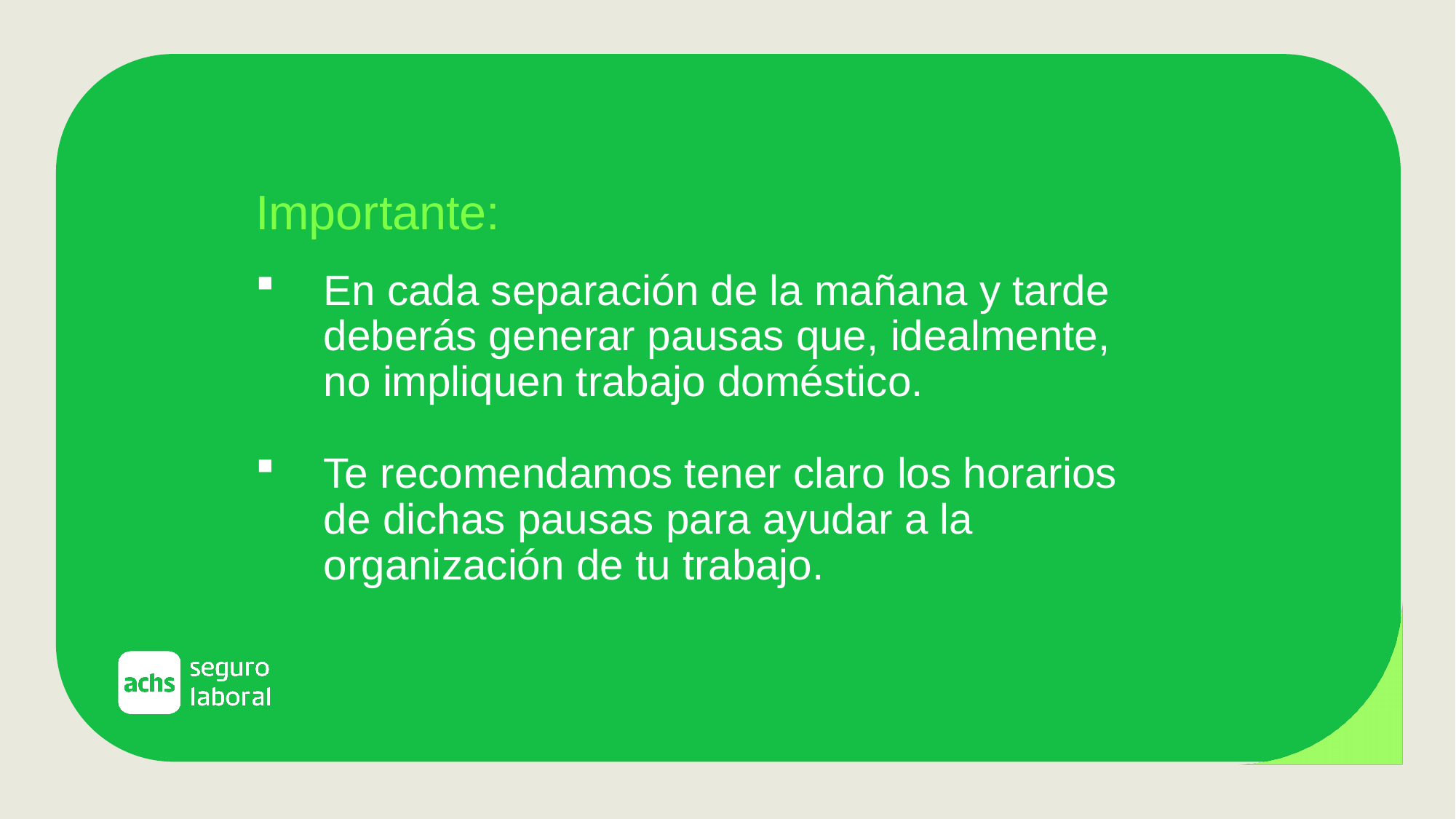

Importante:
En cada separación de la mañana y tarde deberás generar pausas que, idealmente, no impliquen trabajo doméstico.

Te recomendamos tener claro los horarios de dichas pausas para ayudar a la organización de tu trabajo.